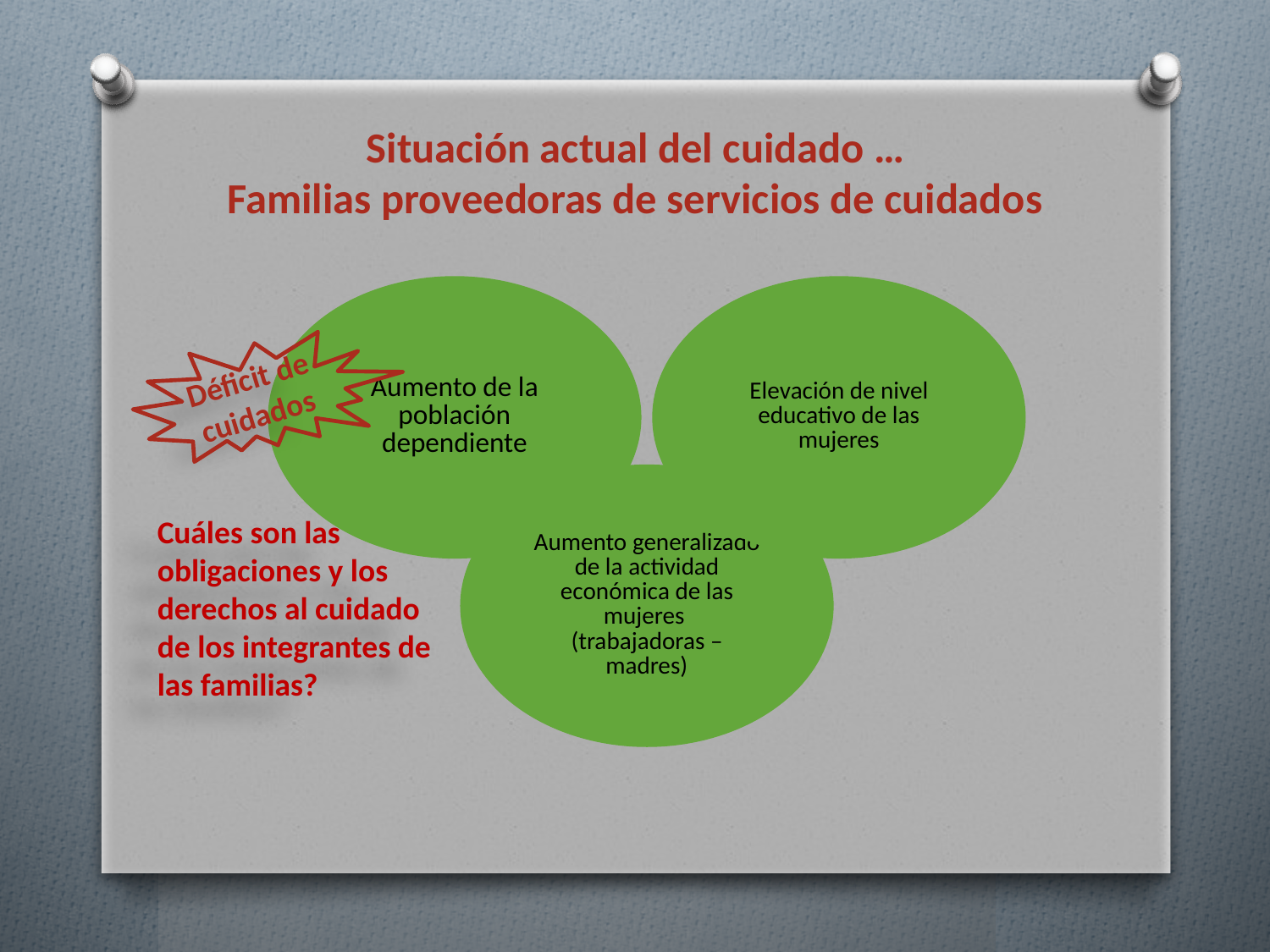

# Situación actual del cuidado … Familias proveedoras de servicios de cuidados
Aumento de la población dependiente
Aumento generalizado de la actividad económica de las mujeres
(trabajadoras – madres)
Elevación de nivel educativo de las mujeres

Déficit de cuidados
Cuáles son las obligaciones y los derechos al cuidado de los integrantes de las familias?